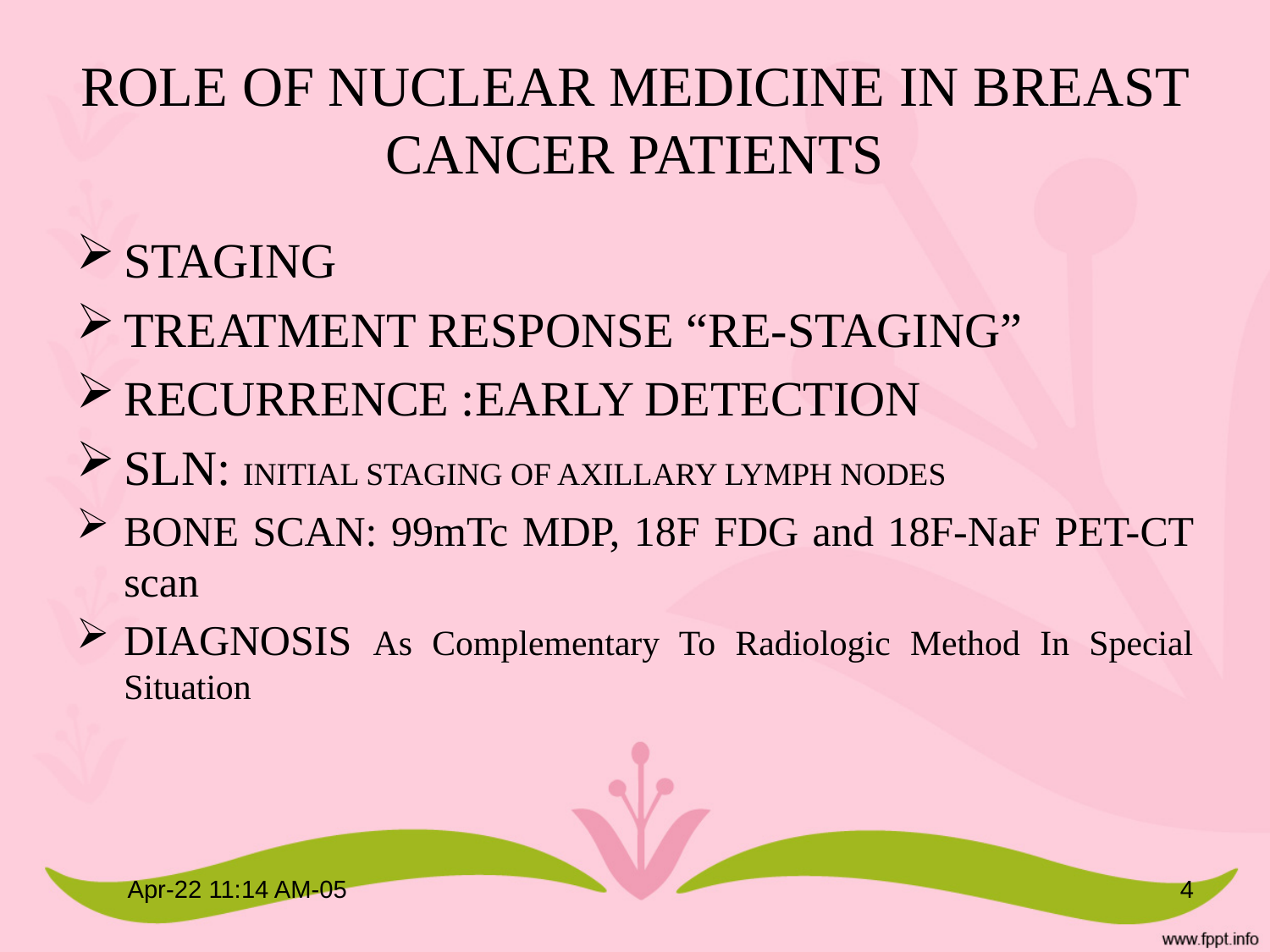

# ROLE OF NUCLEAR MEDICINE IN BREAST CANCER PATIENTS
STAGING
TREATMENT RESPONSE “RE-STAGING”
RECURRENCE :EARLY DETECTION
SLN: INITIAL STAGING OF AXILLARY LYMPH NODES
BONE SCAN: 99mTc MDP, 18F FDG and 18F-NaF PET-CT scan
DIAGNOSIS As Complementary To Radiologic Method In Special Situation

05-Apr-22 11:14 AM
4